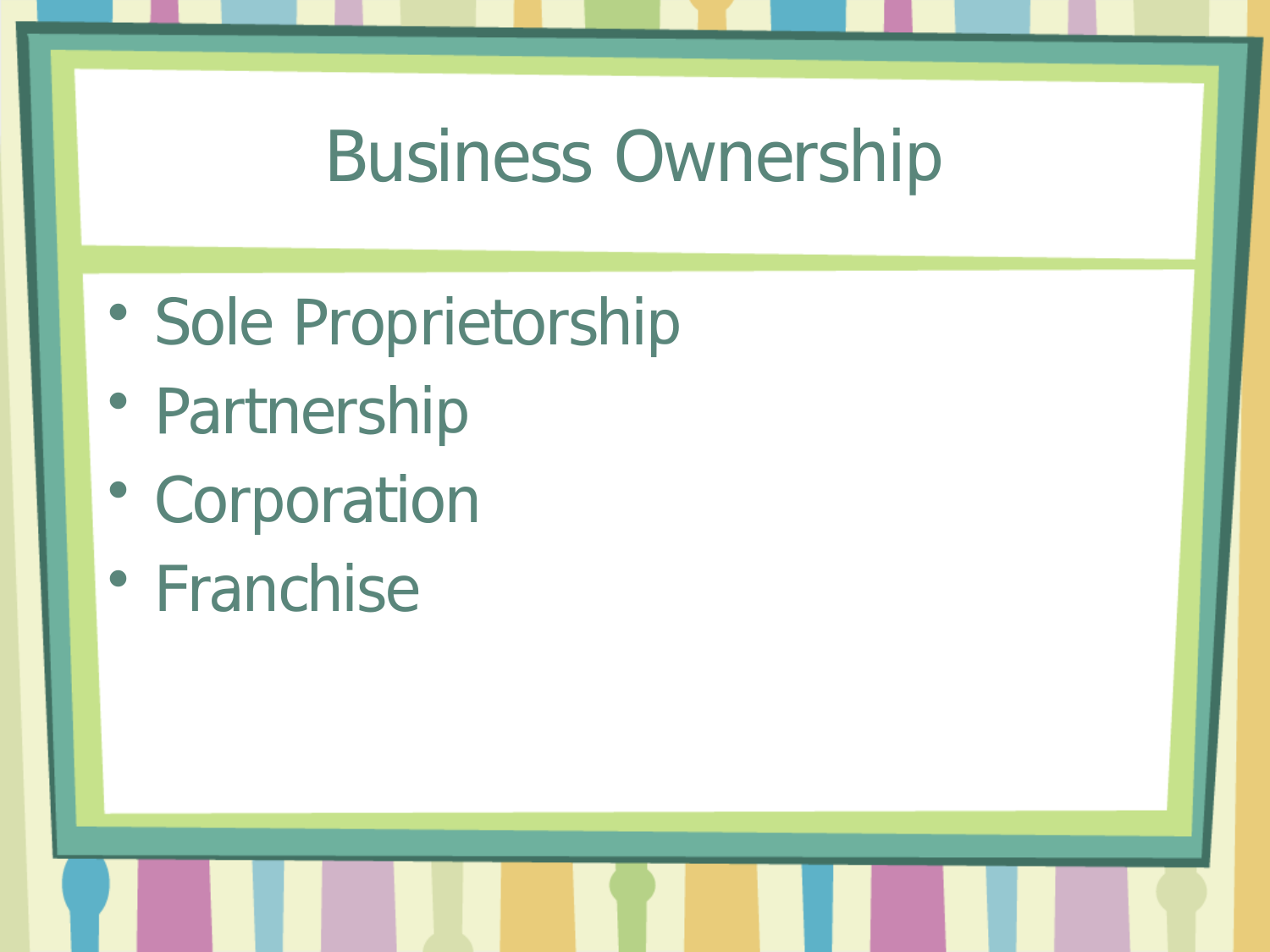

# Business Ownership
Sole Proprietorship
Partnership
Corporation
Franchise